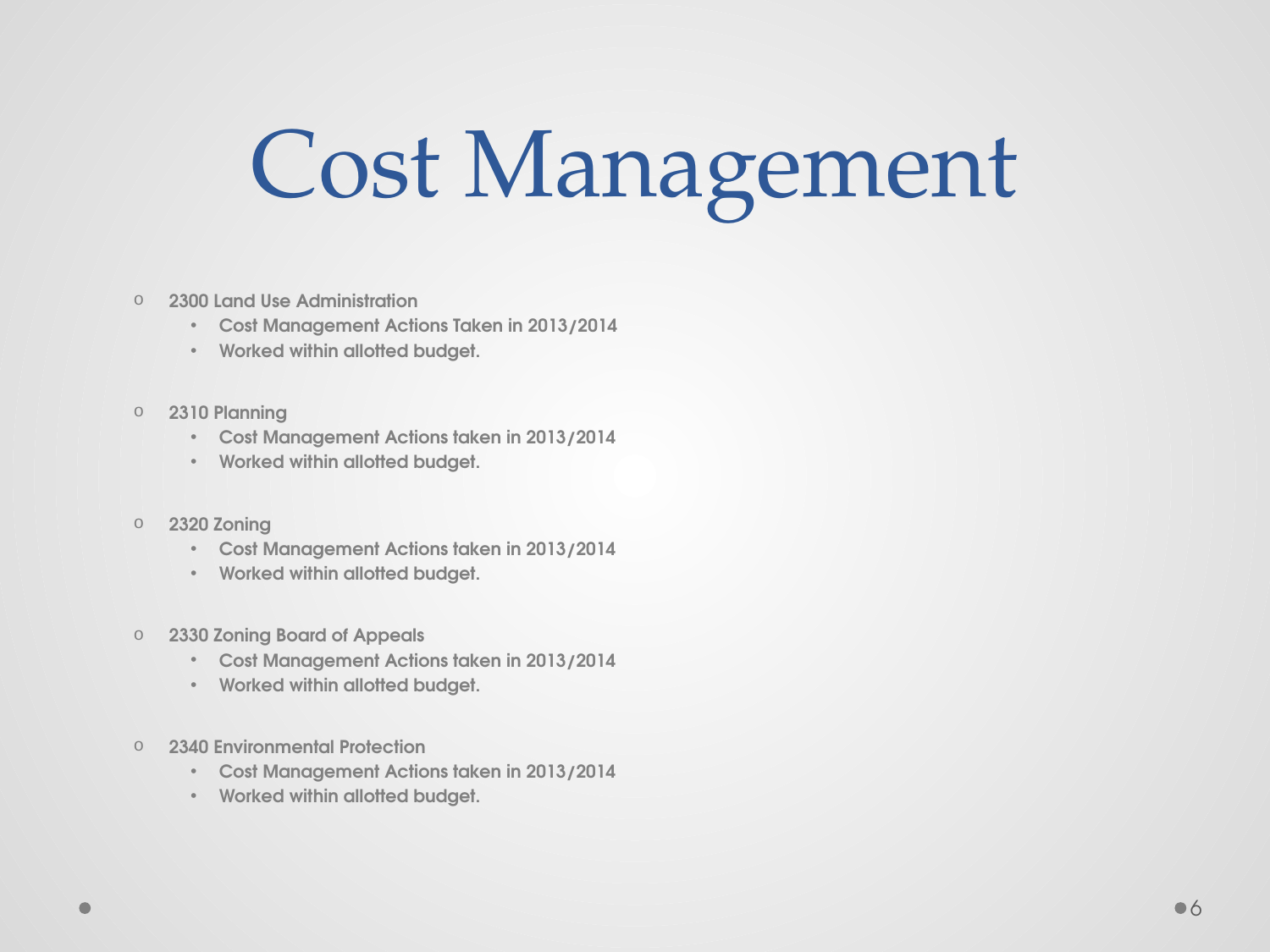

# Cost Management

2300 Land Use Administration
Cost Management Actions Taken in 2013/2014
Worked within allotted budget.

2310 Planning
Cost Management Actions taken in 2013/2014
Worked within allotted budget.

2320 Zoning
Cost Management Actions taken in 2013/2014
Worked within allotted budget.

2330 Zoning Board of Appeals
Cost Management Actions taken in 2013/2014
Worked within allotted budget.

2340 Environmental Protection
Cost Management Actions taken in 2013/2014
Worked within allotted budget.

6